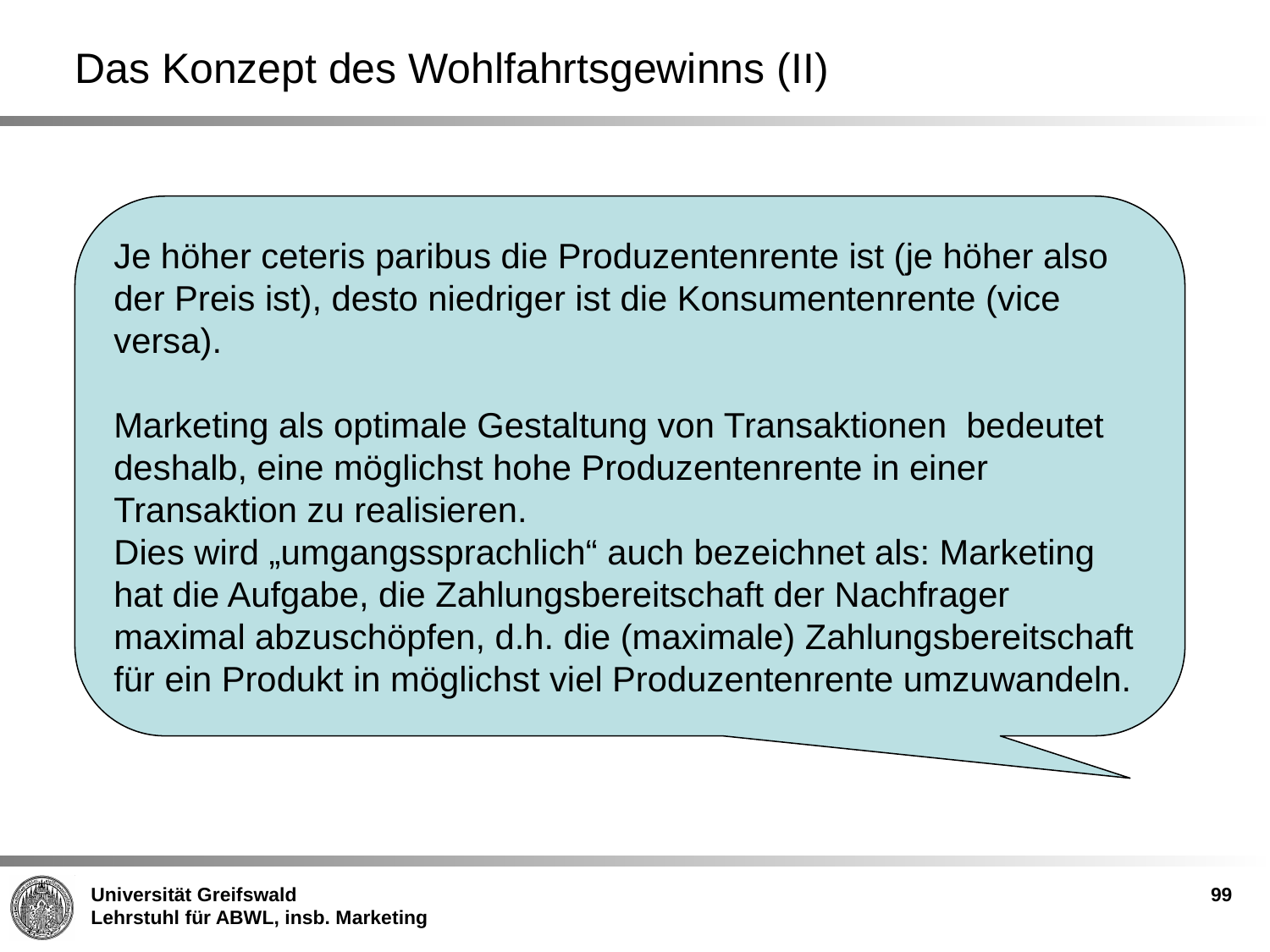

# Das Konzept des Wohlfahrtsgewinns (II)
Je höher ceteris paribus die Produzentenrente ist (je höher also der Preis ist), desto niedriger ist die Konsumentenrente (vice versa).

Marketing als optimale Gestaltung von Transaktionen  bedeutet deshalb, eine möglichst hohe Produzentenrente in einer Transaktion zu realisieren.
Dies wird „umgangssprachlich“ auch bezeichnet als: Marketing hat die Aufgabe, die Zahlungsbereitschaft der Nachfrager maximal abzuschöpfen, d.h. die (maximale) Zahlungsbereitschaft für ein Produkt in möglichst viel Produzentenrente umzuwandeln.
99